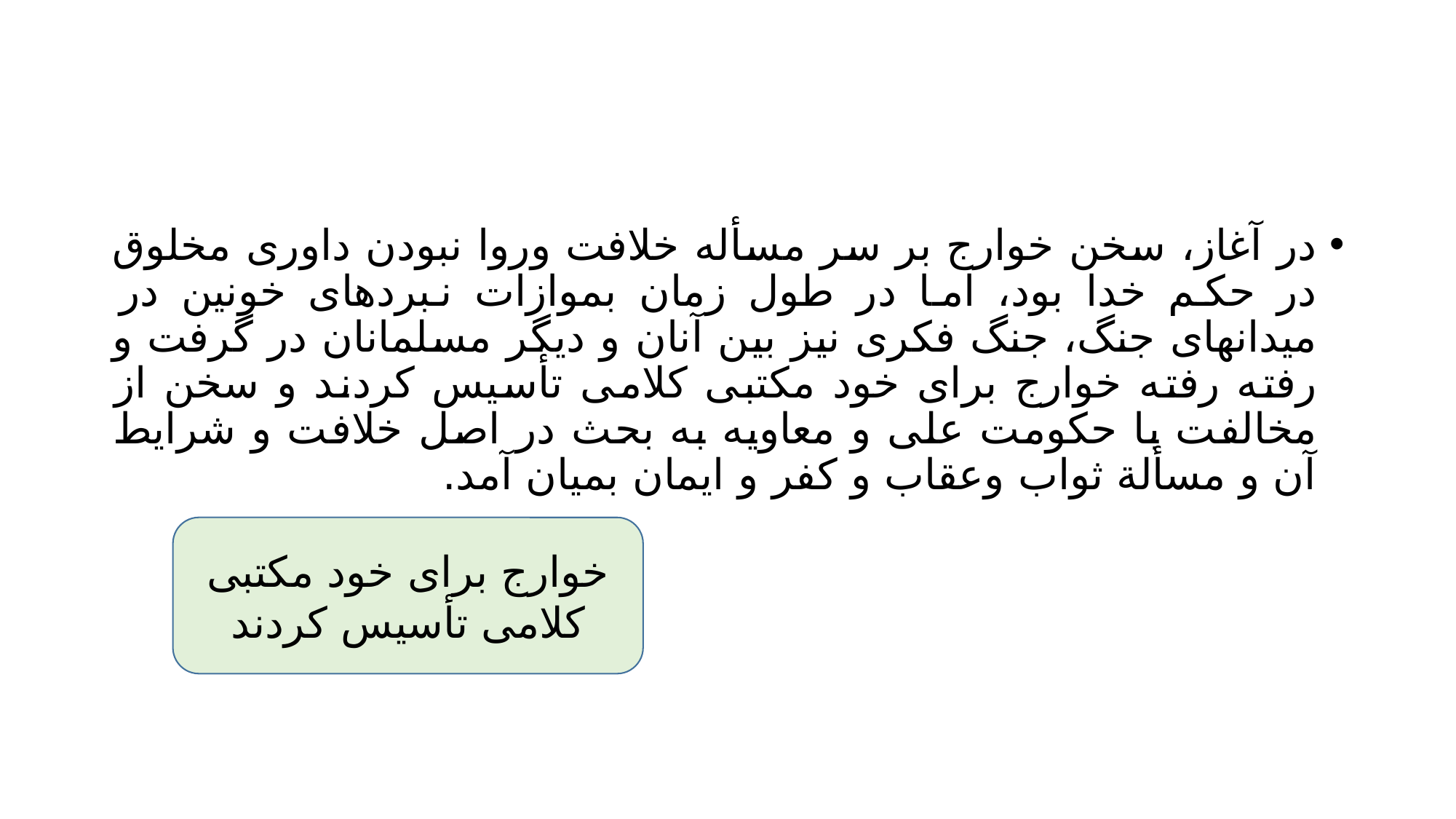

#
در آغاز، سخن خوارج بر سر مسأله خلافت وروا نبودن داوری مخلوق در حکم خدا بود، اما در طول زمان بموازات نبردهای خونین در میدانهای جنگ، جنگ فکری نیز بین آنان و دیگر مسلمانان در گرفت و رفته رفته خوارج برای خود مکتبی کلامی تأسیس کردند و سخن از مخالفت با حکومت علی و معاویه به بحث در اصل خلافت و شرایط آن و مسألة ثواب وعقاب و کفر و ایمان بمیان آمد.
خوارج برای خود مکتبی کلامی تأسیس کردند